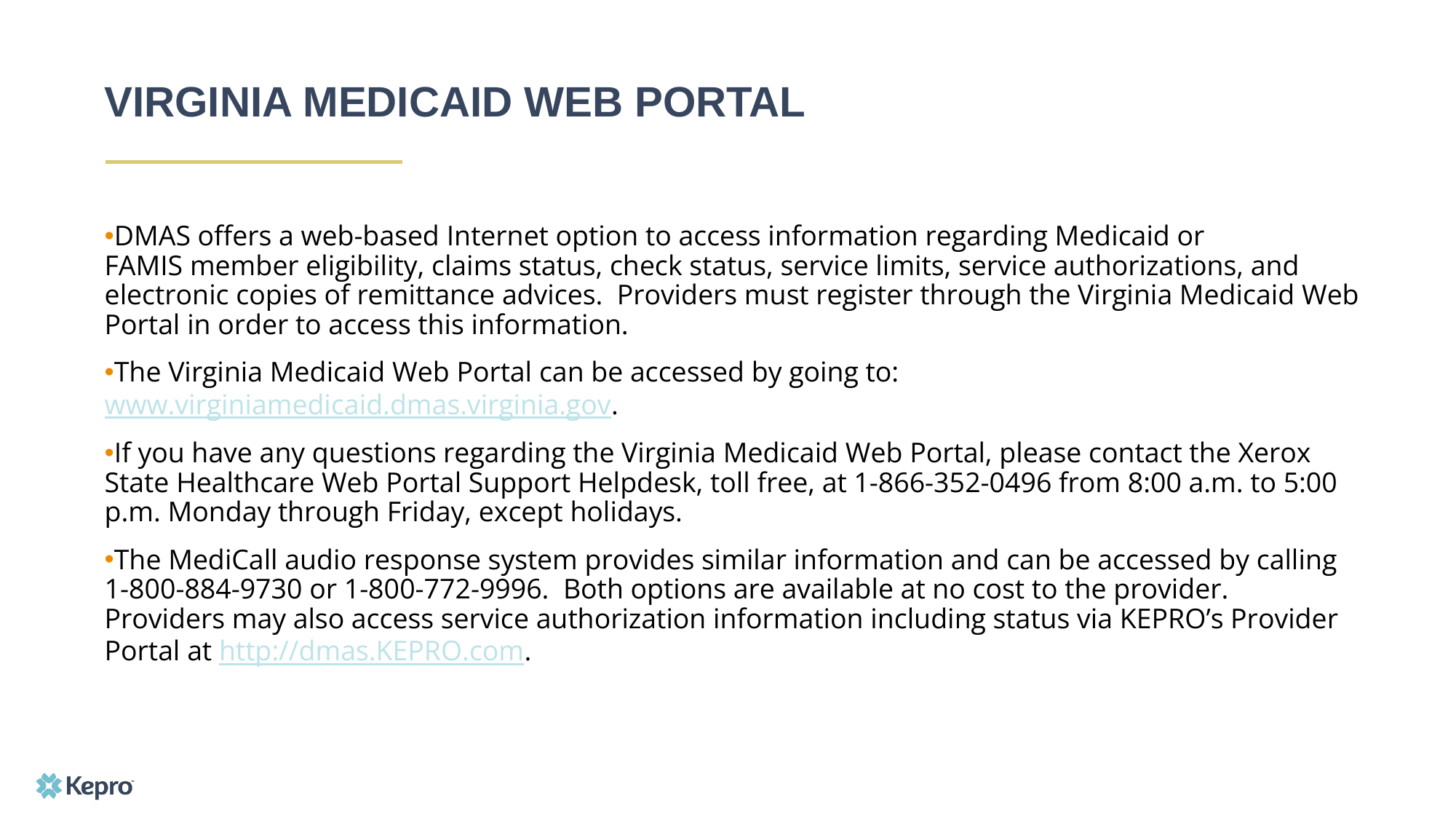

# VIRGINIA MEDICAID WEB PORTAL
DMAS offers a web-based Internet option to access information regarding Medicaid or FAMIS member eligibility, claims status, check status, service limits, service authorizations, and electronic copies of remittance advices.  Providers must register through the Virginia Medicaid Web Portal in order to access this information.
The Virginia Medicaid Web Portal can be accessed by going to: www.virginiamedicaid.dmas.virginia.gov.
If you have any questions regarding the Virginia Medicaid Web Portal, please contact the Xerox State Healthcare Web Portal Support Helpdesk, toll free, at 1-866-352-0496 from 8:00 a.m. to 5:00 p.m. Monday through Friday, except holidays.
The MediCall audio response system provides similar information and can be accessed by calling 1-800-884-9730 or 1-800-772-9996.  Both options are available at no cost to the provider.  Providers may also access service authorization information including status via KEPRO’s Provider Portal at http://dmas.KEPRO.com.